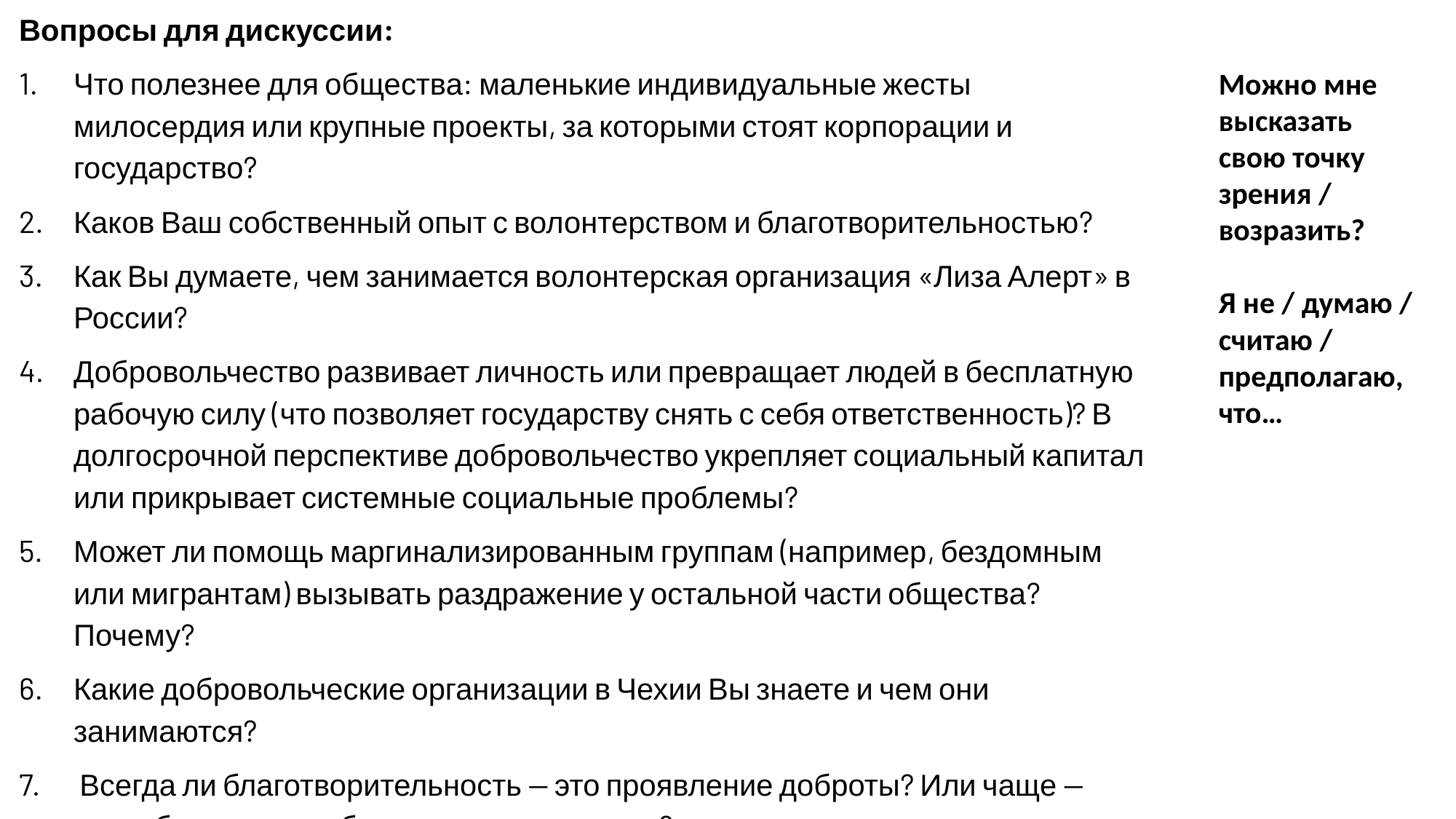

Вопросы для дискуссии:
Что полезнее для общества: маленькие индивидуальные жесты милосердия или крупные проекты, за которыми стоят корпорации и государство?
Каков Ваш собственный опыт с волонтерством и благотворительностью?
Как Вы думаете, чем занимается волонтерская организация «Лиза Алерт» в России?
Добровольчество развивает личность или превращает людей в бесплатную рабочую силу (что позволяет государству снять с себя ответственность)? В долгосрочной перспективе добровольчество укрепляет социальный капитал или прикрывает системные социальные проблемы?
Может ли помощь маргинализированным группам (например, бездомным или мигрантам) вызывать раздражение у остальной части общества? Почему?
Какие добровольческие организации в Чехии Вы знаете и чем они занимаются?
 Всегда ли благотворительность — это проявление доброты? Или чаще — способ показать собственную значимость?
Можно мне высказать свою точку зрения / возразить?

Я не / думаю / считаю / предполагаю, что…